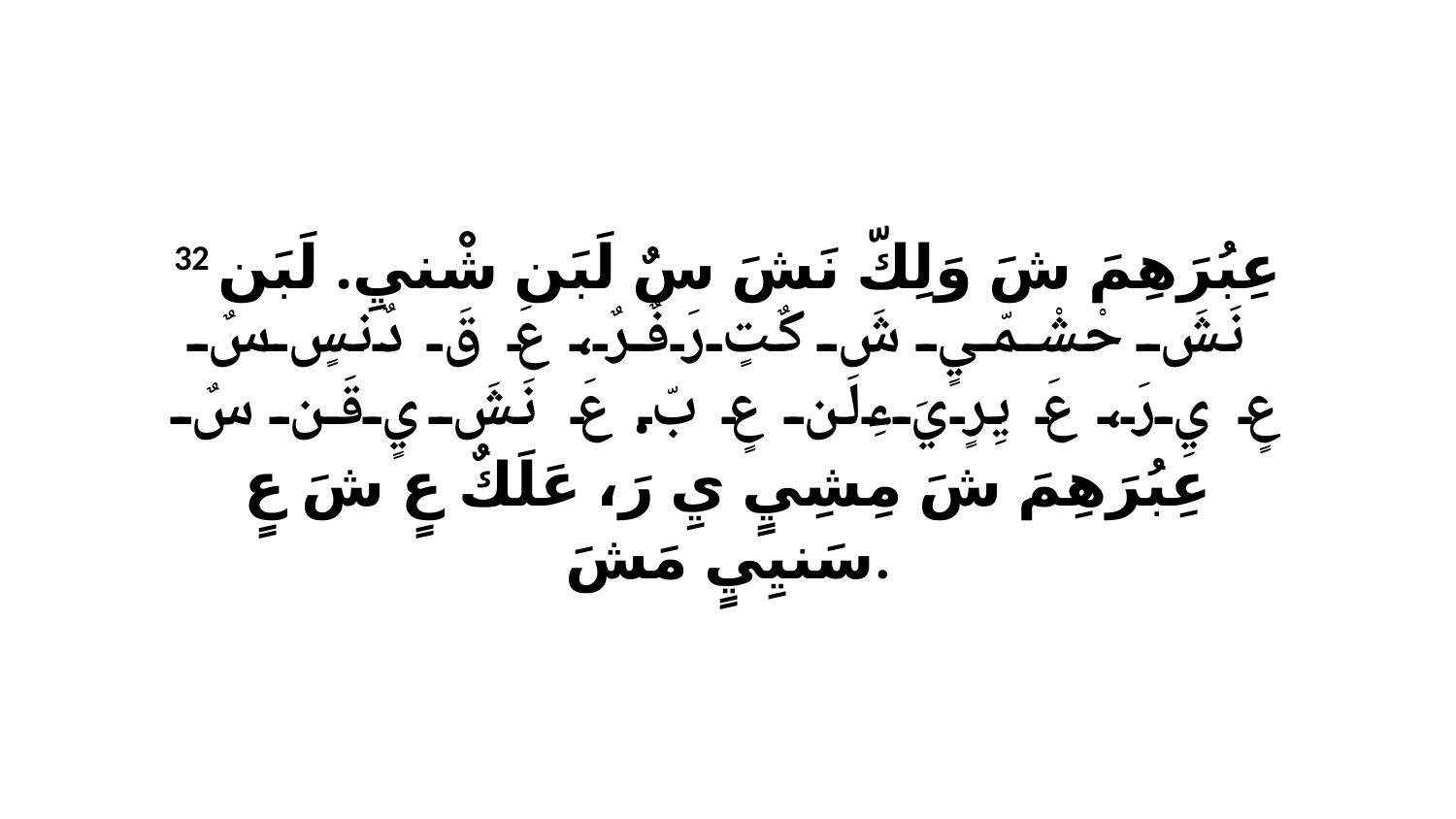

32 عِبُرَهِمَ شَ وَلِكّ نَشَ سٌ لَبَن شْنيِ. لَبَن نَشَ حْشْمّيٍ شَ كٌتٍ رَفٌرٌ، عَ قَ دٌنسٍ سٌ عٍ يِ رَ، عَ يِرٍ يَءِلَن عٍ بّ. عَ نَشَ يٍ قَن سٌ عِبُرَهِمَ شَ مِشِيٍ يِ رَ، عَلَكٌ عٍ شَ عٍ سَنيِيٍ مَشَ.